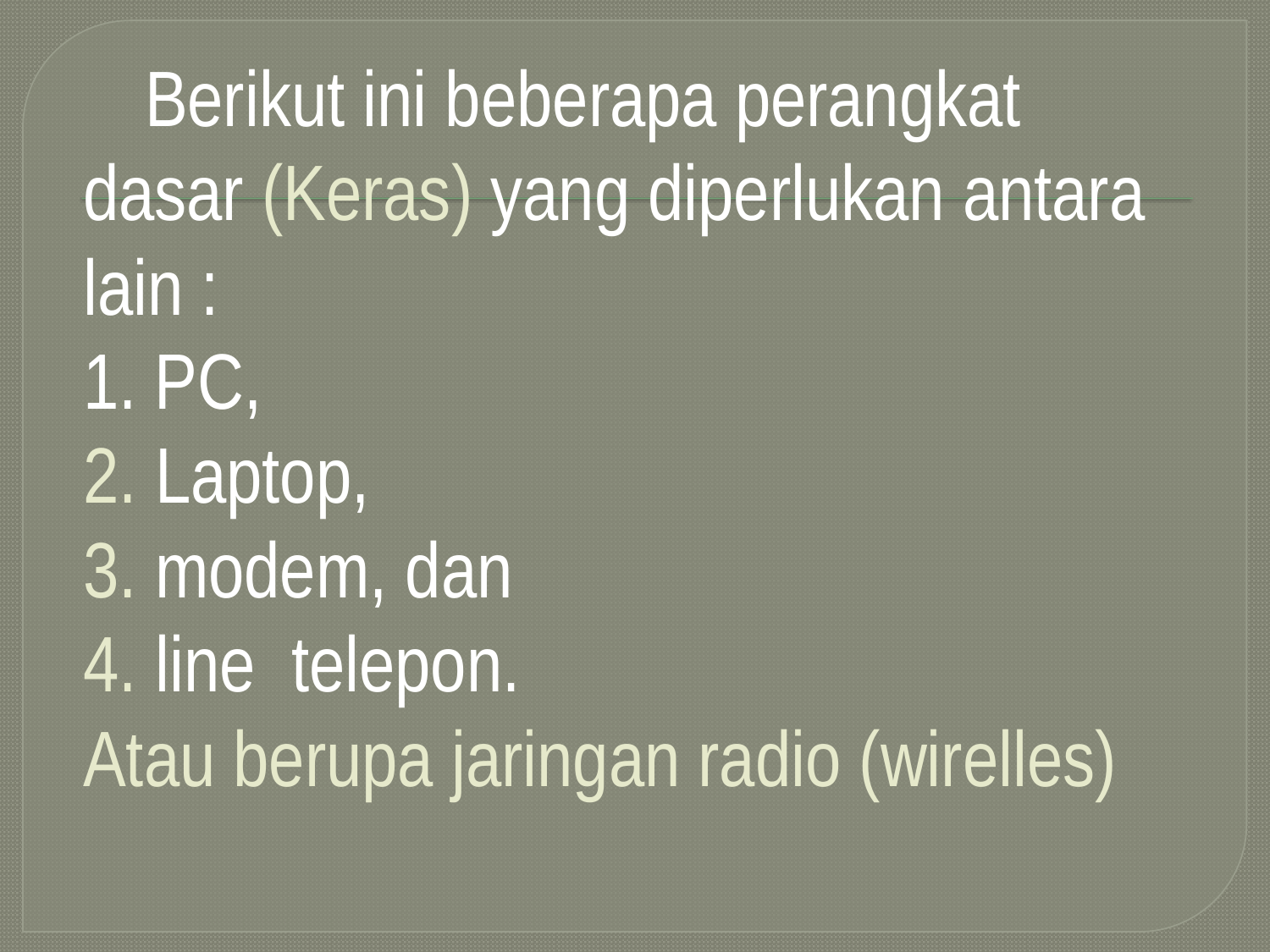

Berikut ini beberapa perangkat dasar (Keras) yang diperlukan antara lain :
1. PC,
2. Laptop,
3. modem, dan
4. line  telepon.
Atau berupa jaringan radio (wirelles)